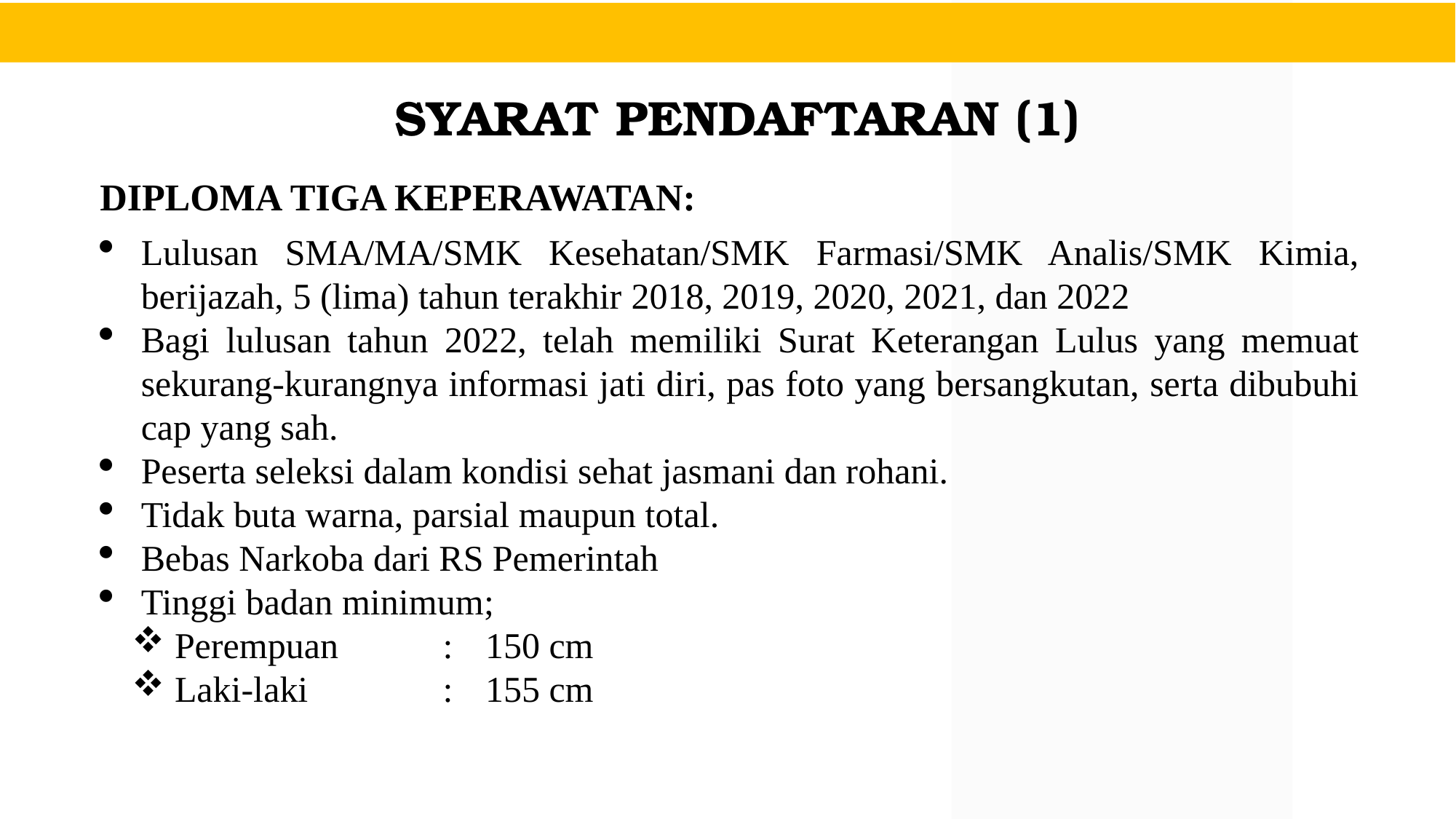

SYARAT PENDAFTARAN (1)
DIPLOMA TIGA KEPERAWATAN:
Lulusan SMA/MA/SMK Kesehatan/SMK Farmasi/SMK Analis/SMK Kimia, berijazah, 5 (lima) tahun terakhir 2018, 2019, 2020, 2021, dan 2022
Bagi lulusan tahun 2022, telah memiliki Surat Keterangan Lulus yang memuat sekurang-kurangnya informasi jati diri, pas foto yang bersangkutan, serta dibubuhi cap yang sah.
Peserta seleksi dalam kondisi sehat jasmani dan rohani.
Tidak buta warna, parsial maupun total.
Bebas Narkoba dari RS Pemerintah
Tinggi badan minimum;
Perempuan 	:	150 cm
Laki-laki 	:	155 cm